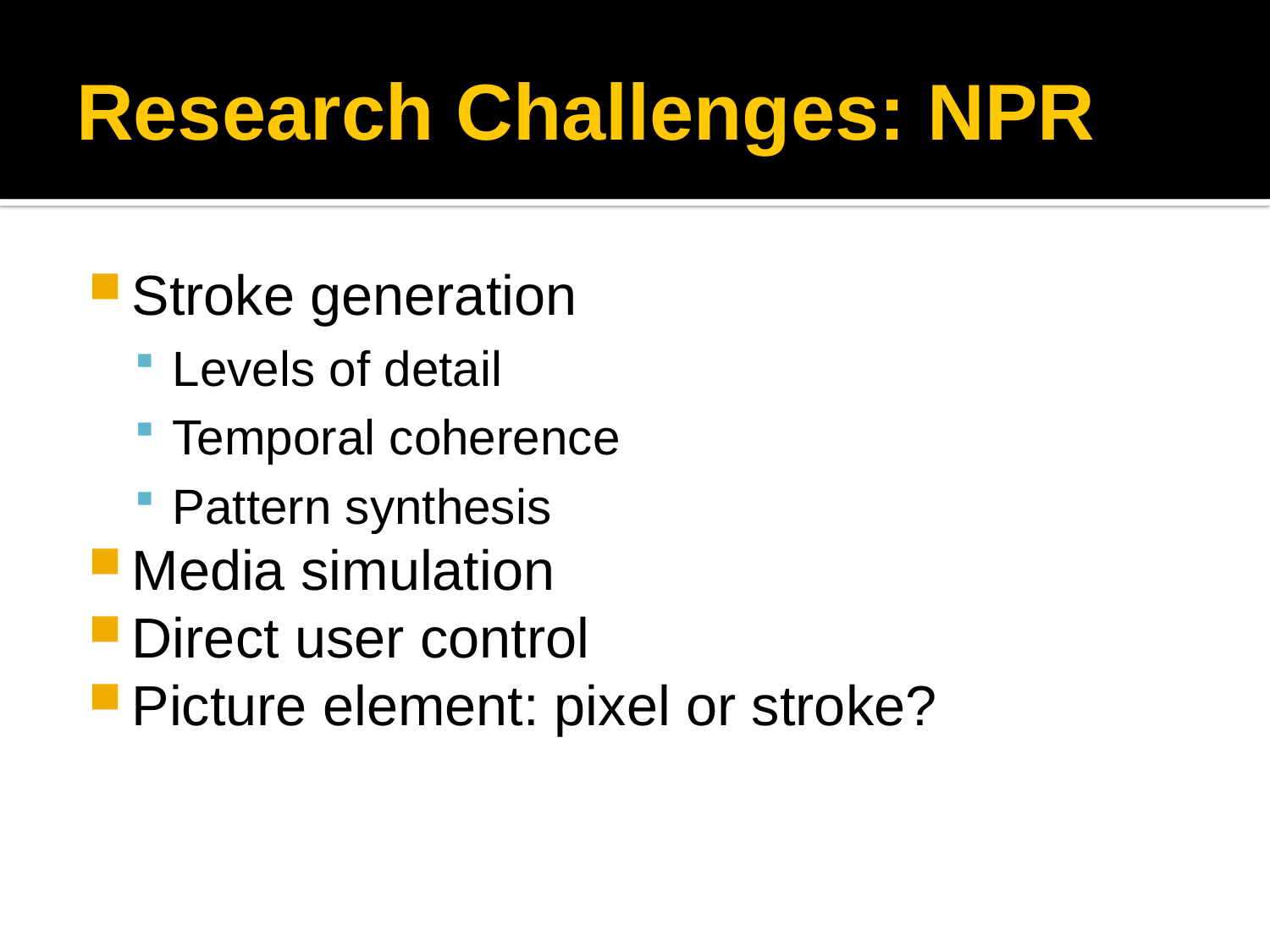

# Research Challenges: NPR
Stroke generation
Levels of detail
Temporal coherence
Pattern synthesis
Media simulation
Direct user control
Picture element: pixel or stroke?